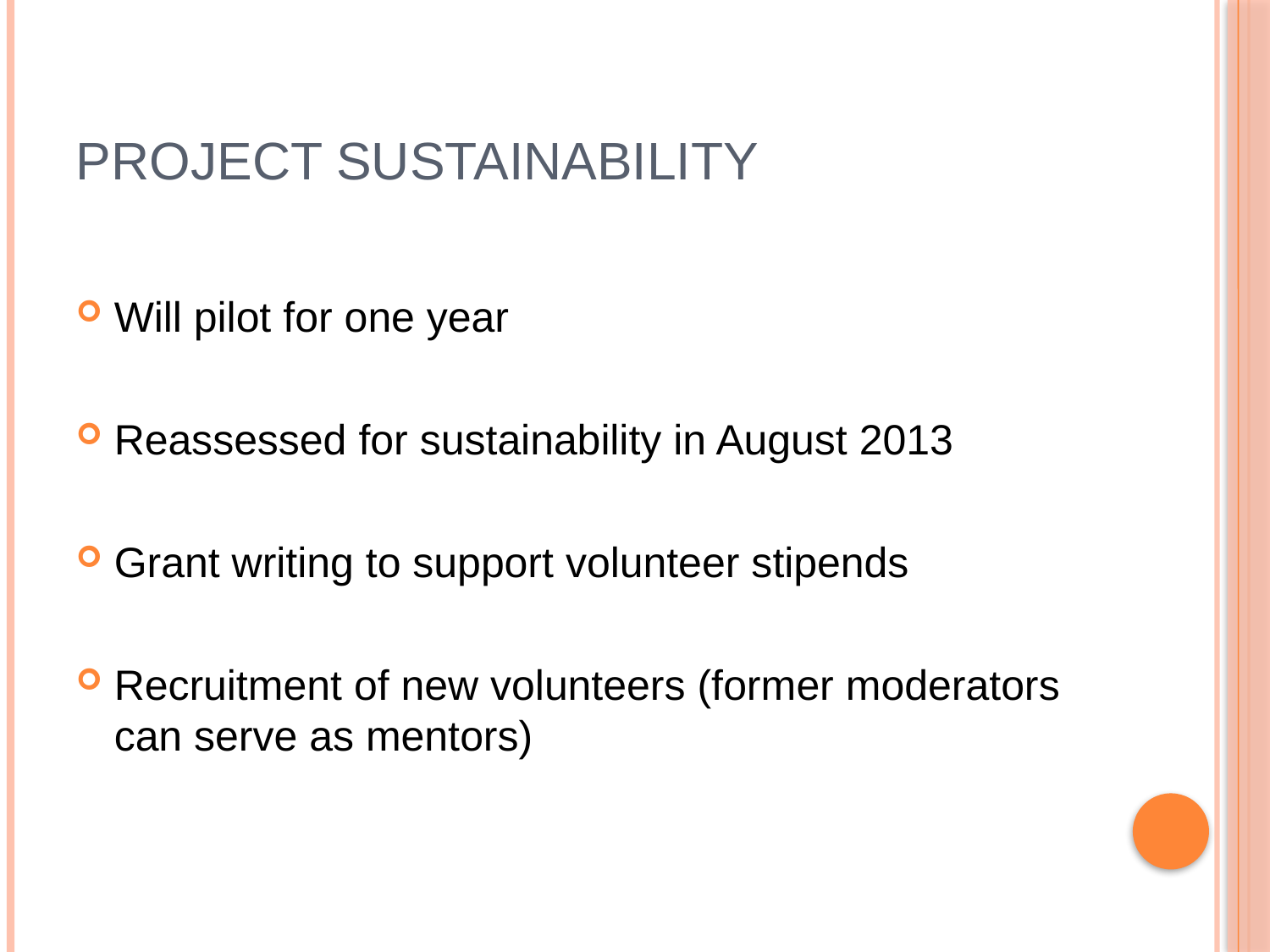

# Project sustainability

Will pilot for one year

Reassessed for sustainability in August 2013

Grant writing to support volunteer stipends

Recruitment of new volunteers (former moderators can serve as mentors)